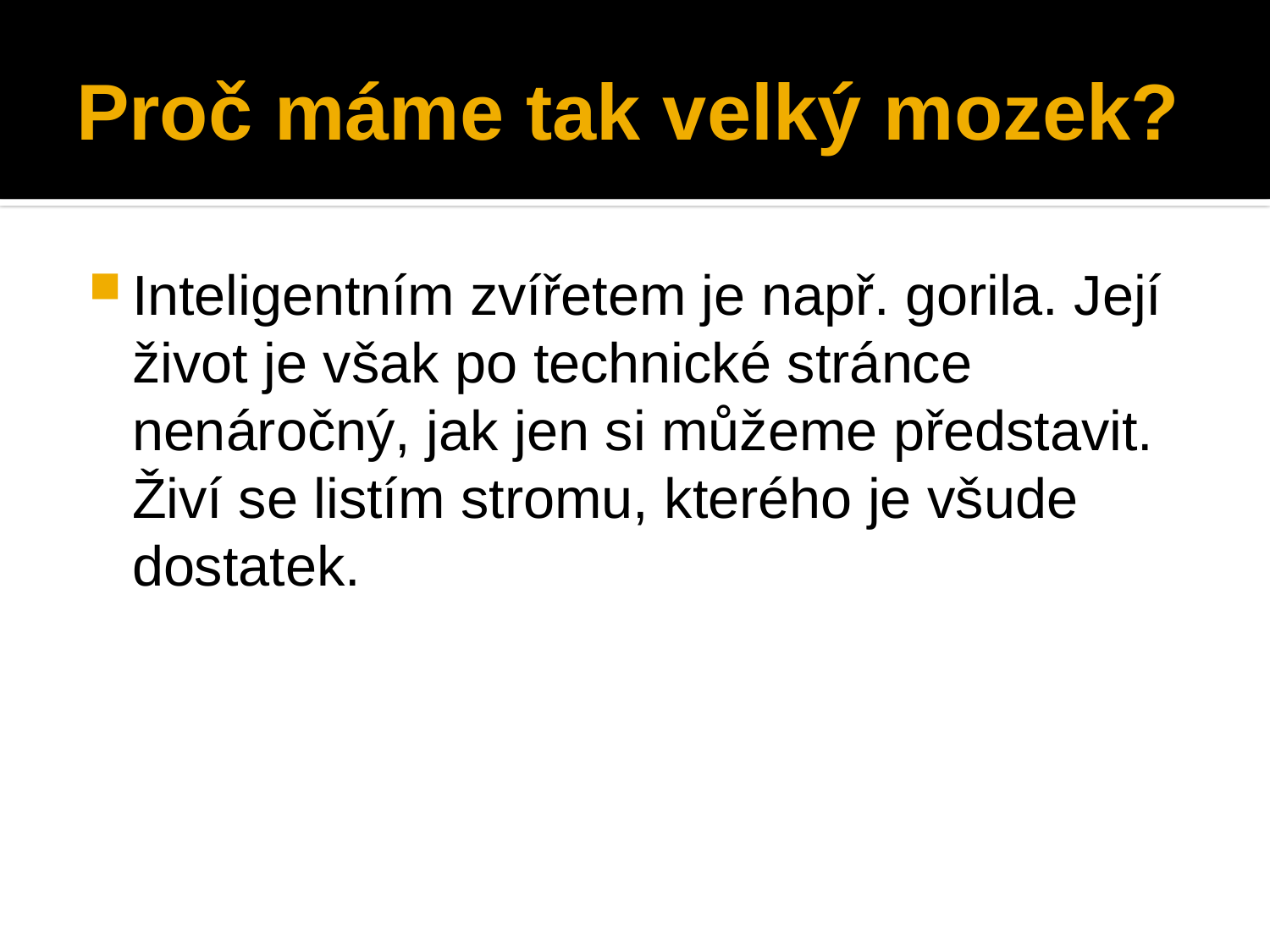

# Proč máme tak velký mozek?
Inteligentním zvířetem je např. gorila. Její život je však po technické stránce nenáročný, jak jen si můžeme představit. Živí se listím stromu, kterého je všude dostatek.